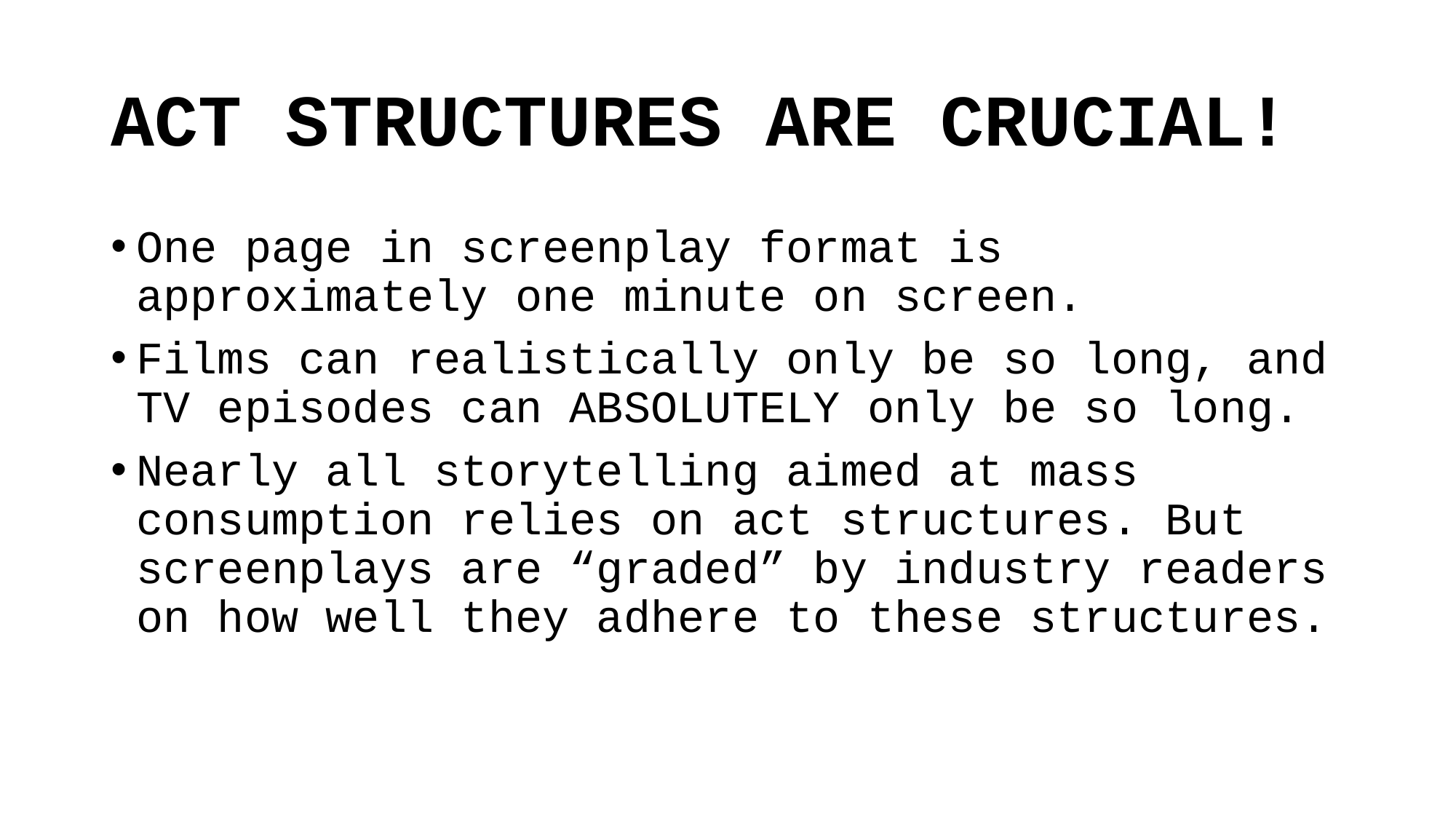

# ACT STRUCTURES ARE CRUCIAL!
One page in screenplay format is approximately one minute on screen.
Films can realistically only be so long, and TV episodes can ABSOLUTELY only be so long.
Nearly all storytelling aimed at mass consumption relies on act structures. But screenplays are “graded” by industry readers on how well they adhere to these structures.